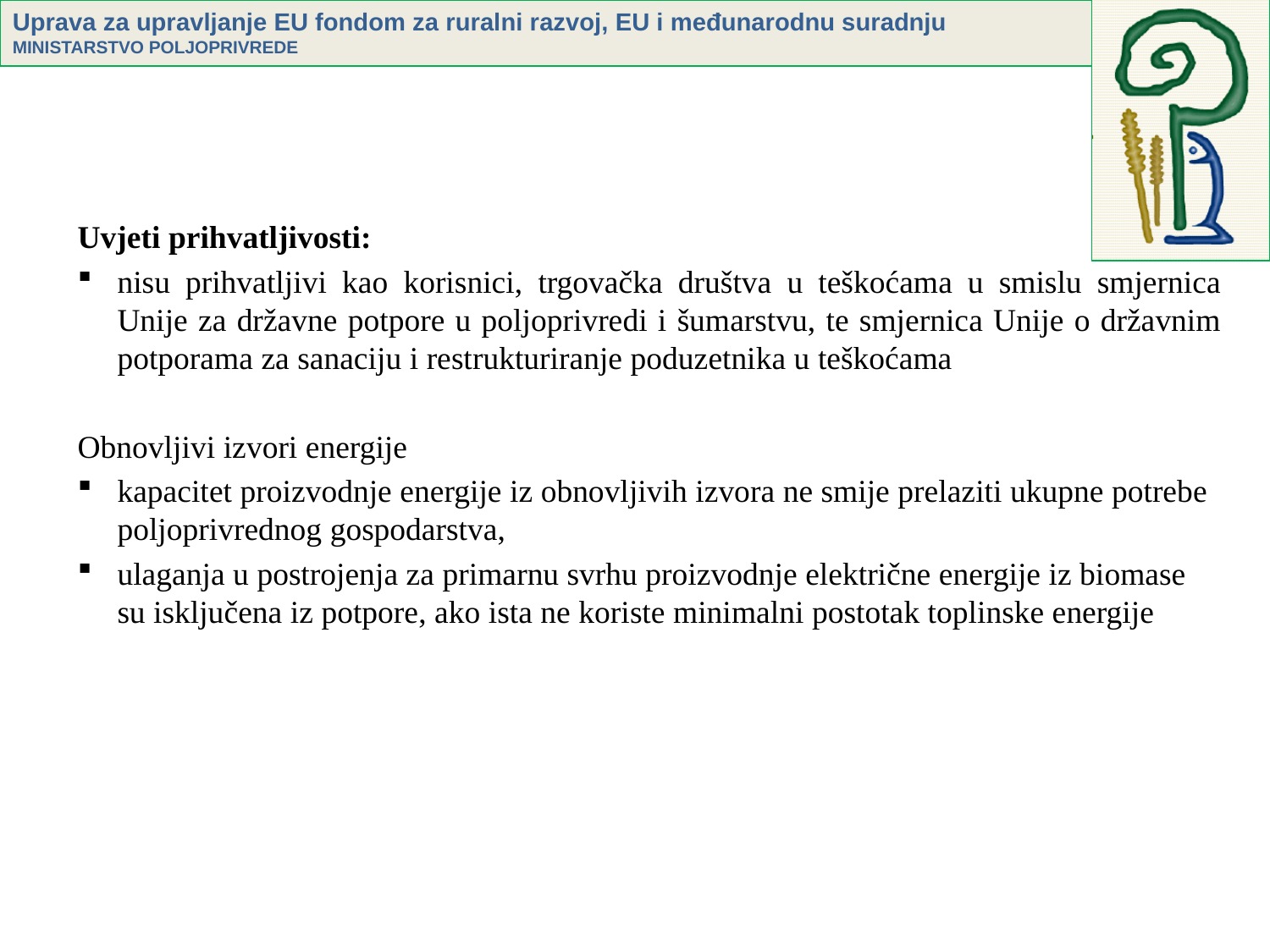

Uvjeti prihvatljivosti:
nisu prihvatljivi kao korisnici, trgovačka društva u teškoćama u smislu smjernica Unije za državne potpore u poljoprivredi i šumarstvu, te smjernica Unije o državnim potporama za sanaciju i restrukturiranje poduzetnika u teškoćama

Obnovljivi izvori energije
kapacitet proizvodnje energije iz obnovljivih izvora ne smije prelaziti ukupne potrebe poljoprivrednog gospodarstva,
ulaganja u postrojenja za primarnu svrhu proizvodnje električne energije iz biomase su isključena iz potpore, ako ista ne koriste minimalni postotak toplinske energije